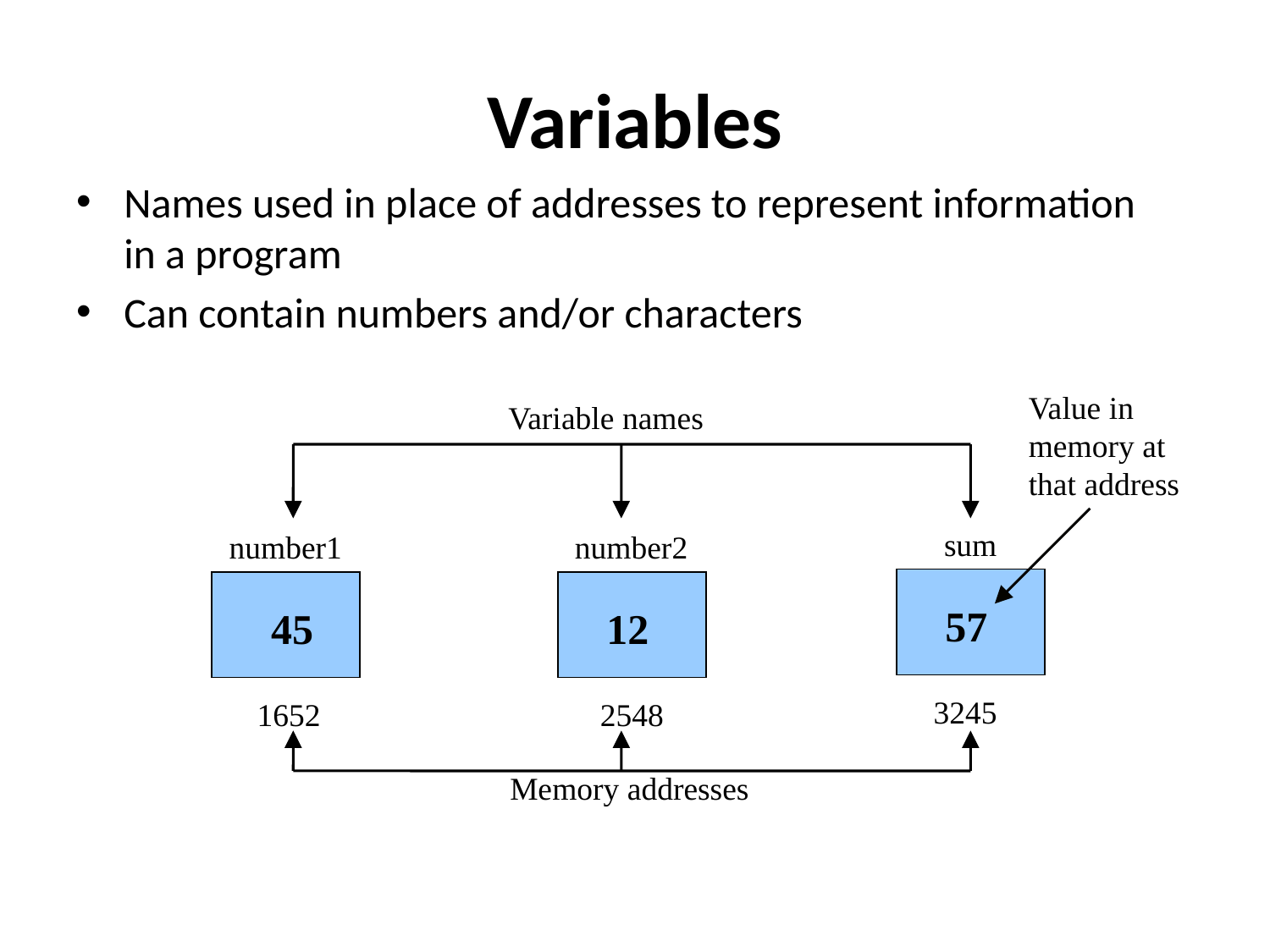

# Variables
Names used in place of addresses to represent information in a program
Can contain numbers and/or characters

Value in memory at that address

57

45

12
3245
1652
2548

Memory addresses
Variable names

sum
number1
number2